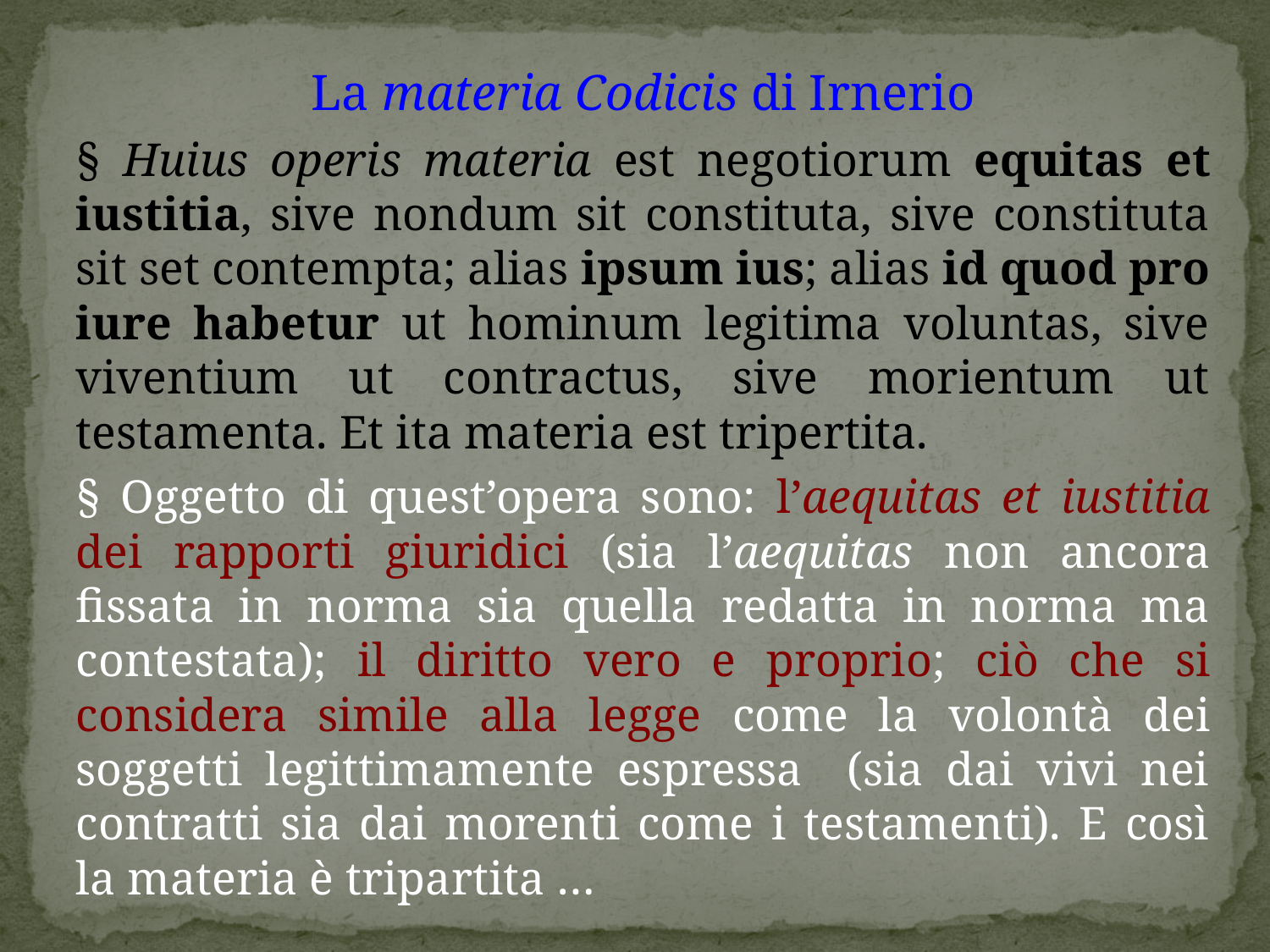

La materia Codicis di Irnerio
§ Huius operis materia est negotiorum equitas et iustitia, sive nondum sit constituta, sive constituta sit set contempta; alias ipsum ius; alias id quod pro iure habetur ut hominum legitima voluntas, sive viventium ut contractus, sive morientum ut testamenta. Et ita materia est tripertita.
§ Oggetto di quest’opera sono: l’aequitas et iustitia dei rapporti giuridici (sia l’aequitas non ancora fissata in norma sia quella redatta in norma ma contestata); il diritto vero e proprio; ciò che si considera simile alla legge come la volontà dei soggetti legittimamente espressa  (sia dai vivi nei contratti sia dai morenti come i testamenti). E così la materia è tripartita …